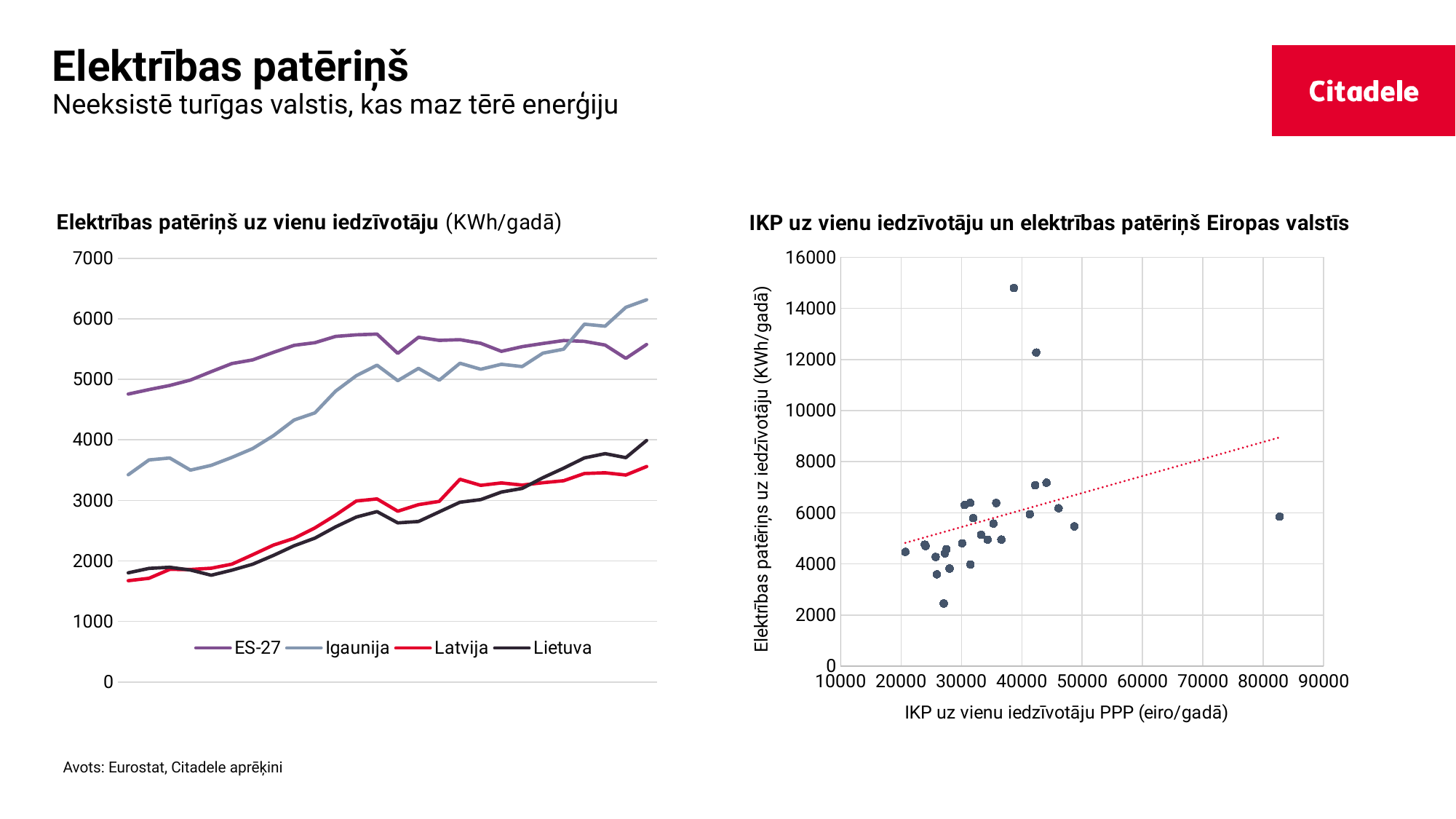

# Elektrības patēriņš Neeksistē turīgas valstis, kas maz tērē enerģiju

### Chart

| Category | ES-27 | Igaunija | Latvija | Lietuva |
|---|---|---|---|---|
| 1996 | 4756.114799608115 | 3423.3983912343037 | 1674.3264206847375 | 1804.596798196067 |
| 1997 | 4829.726673464347 | 3668.5737370518837 | 1714.0142467295343 | 1877.3622057668128 |
| 1998 | 4898.499393292779 | 3700.4495095020075 | 1860.9366615595166 | 1895.7061259688721 |
| 1999 | 4987.730055515715 | 3500.4861383504067 | 1859.4659660026807 | 1850.1861072881725 |
| 2000 | 5125.865111753826 | 3578.9116859946475 | 1879.9789227510428 | 1764.484461318298 |
| 2001 | 5260.326164375831 | 3710.7243379860993 | 1947.4637373246355 | 1848.581501910813 |
| 2002 | 5320.931412625668 | 3856.134035894211 | 2103.235046248184 | 1946.080007827161 |
| 2003 | 5444.608729775721 | 4069.255884641395 | 2262.1421333484095 | 2092.0898371760195 |
| 2004 | 5561.189649538554 | 4327.904849039341 | 2373.9040289564773 | 2250.708973326598 |
| 2005 | 5604.775400770439 | 4445.178643706075 | 2546.5141501801995 | 2377.489404569596 |
| 2006 | 5708.169741064901 | 4804.767157770045 | 2757.8372924142027 | 2563.0464749751886 |
| 2007 | 5735.521974125799 | 5060.286539778989 | 2990.643052461926 | 2725.860412192925 |
| 2008 | 5747.366048245952 | 5233.5920922865425 | 3024.403575127406 | 2815.4721791194374 |
| 2009 | 5427.919311564387 | 4978.004701513768 | 2821.3293299439533 | 2629.2018231980337 |
| 2010 | 5694.2556953623025 | 5181.080635120641 | 2930.60989274248 | 2651.834387022689 |
| 2011 | 5642.955859859851 | 4984.522359099319 | 2984.3753389199387 | 2810.729780763077 |
| 2012 | 5654.460809169872 | 5265.158838137452 | 3349.228511360208 | 2970.062001417613 |
| 2013 | 5594.4351689754385 | 5165.660738660206 | 3248.980519560733 | 3013.2187940058648 |
| 2014 | 5461.936576478031 | 5248.224869833921 | 3288.616155741686 | 3138.130751710905 |
| 2015 | 5539.177307226667 | 5210.8573471141635 | 3253.483215312855 | 3197.9329481573377 |
| 2016 | 5591.631071681806 | 5432.356544047467 | 3292.6955743573885 | 3375.386611589589 |
| 2017 | 5639.952115485216 | 5497.3393076347165 | 3325.2591127912387 | 3532.141532860658 |
| 2018 | 5626.786899561856 | 5911.308412419369 | 3444.0722319669517 | 3701.9104624904894 |
| 2019 | 5565.506233486765 | 5877.613562597183 | 3456.5753179219655 | 3772.5146232316843 |
| 2020 | 5345.18457255545 | 6189.565500054177 | 3419.742880731781 | 3706.1440397410242 |
| 2021 | 5575.021983613108 | 6313.9087625595075 | 3559.5278527674764 | 3989.7985463286213 |

### Chart

| Category |  |
|---|---|
Avots: Eurostat, Citadele aprēķini